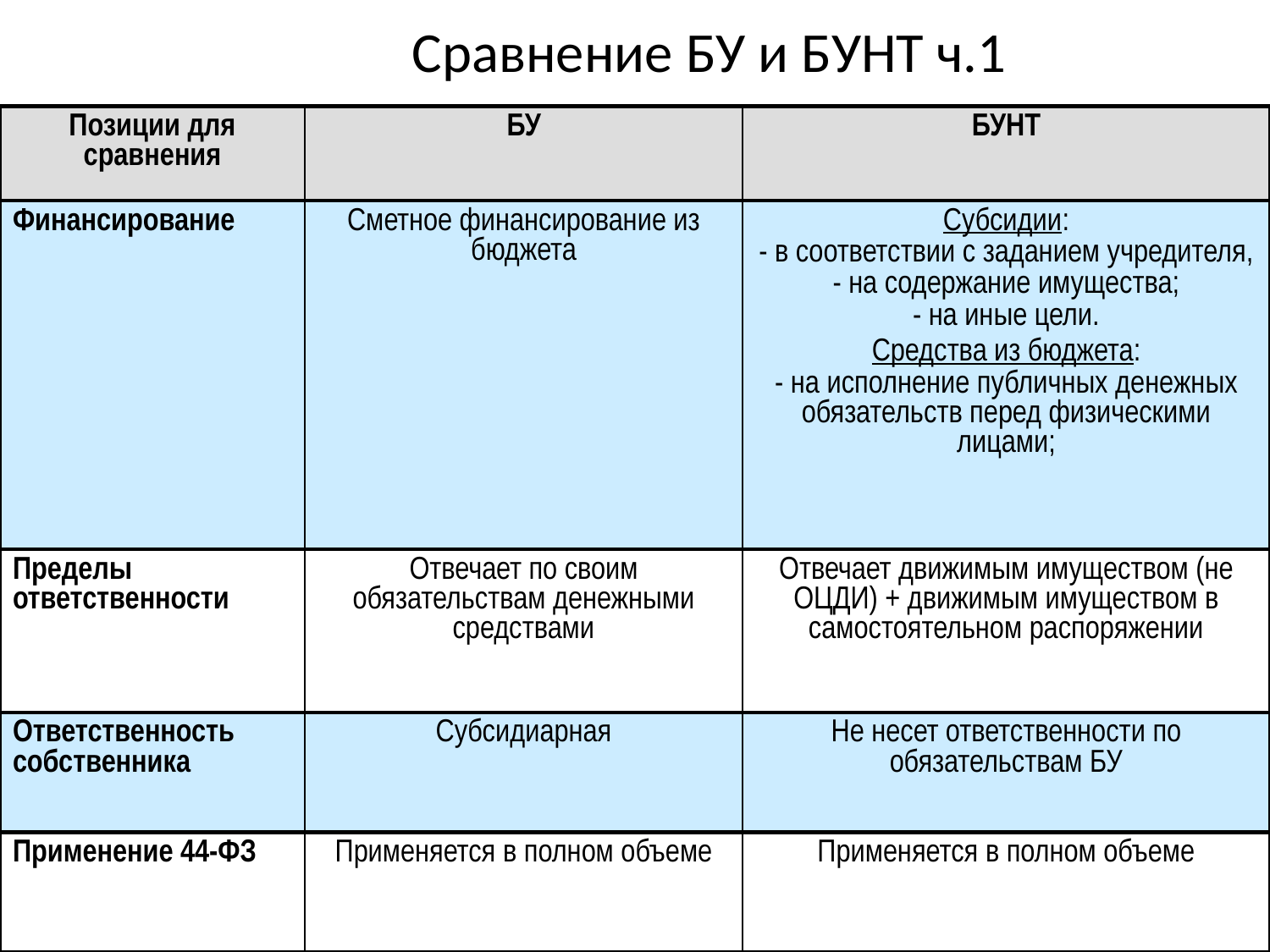

# Сравнение БУ и БУНТ ч.1
| Позиции для сравнения | БУ | БУНТ |
| --- | --- | --- |
| Финансирование | Сметное финансирование из бюджета | Субсидии: - в соответствии с заданием учредителя, - на содержание имущества; - на иные цели. Средства из бюджета: - на исполнение публичных денежных обязательств перед физическими лицами; |
| Пределы ответственности | Отвечает по своим обязательствам денежными средствами | Отвечает движимым имуществом (не ОЦДИ) + движимым имуществом в самостоятельном распоряжении |
| Ответственность собственника | Субсидиарная | Не несет ответственности по обязательствам БУ |
| Применение 44-ФЗ | Применяется в полном объеме | Применяется в полном объеме |